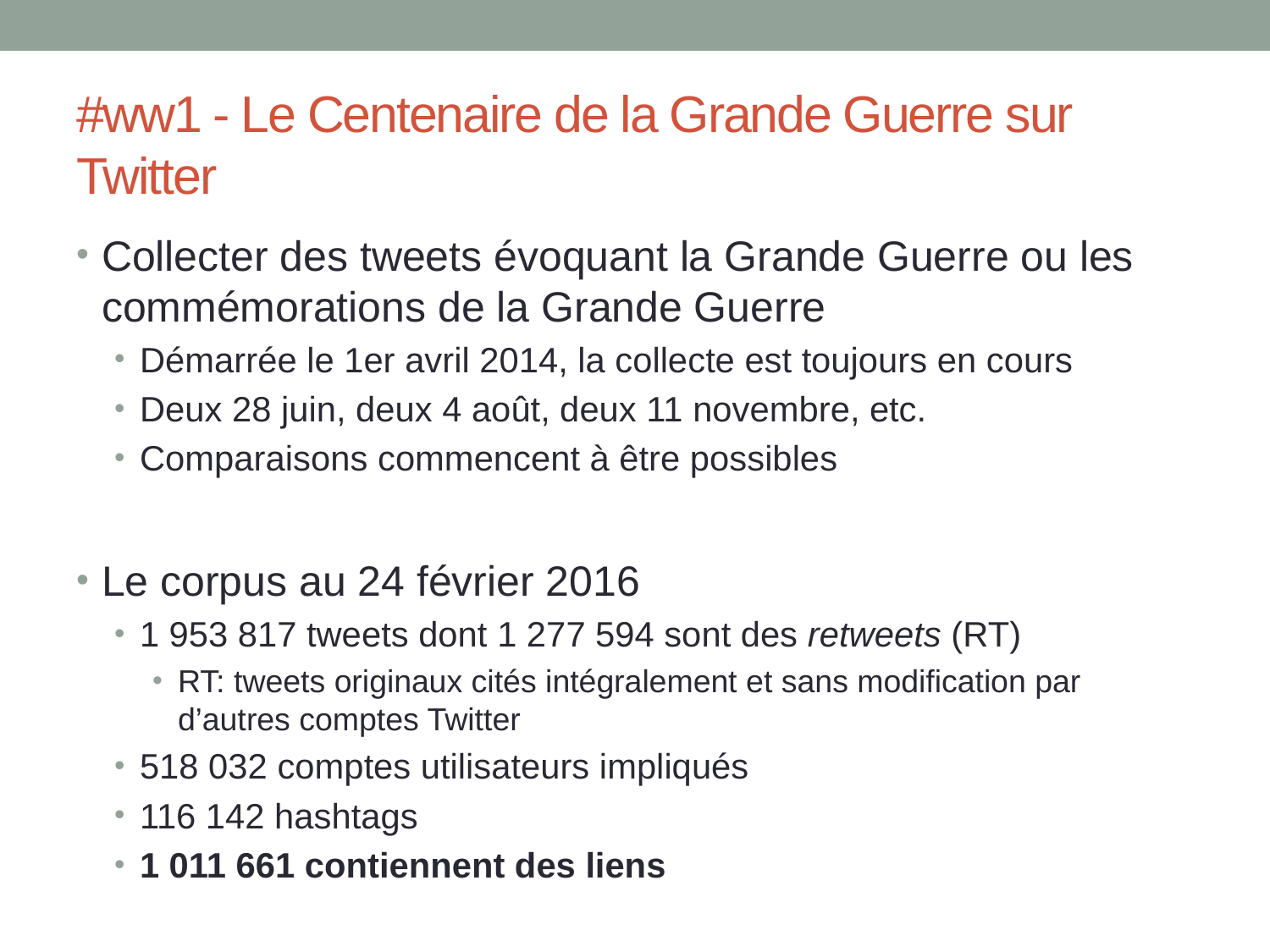

# #ww1 - Le Centenaire de la Grande Guerre sur Twitter
Collecter des tweets évoquant la Grande Guerre ou les commémorations de la Grande Guerre
Démarrée le 1er avril 2014, la collecte est toujours en cours
Deux 28 juin, deux 4 août, deux 11 novembre, etc.
Comparaisons commencent à être possibles

Le corpus au 24 février 2016
1 953 817 tweets dont 1 277 594 sont des retweets (RT)
RT: tweets originaux cités intégralement et sans modification par d’autres comptes Twitter
518 032 comptes utilisateurs impliqués
116 142 hashtags
1 011 661 contiennent des liens